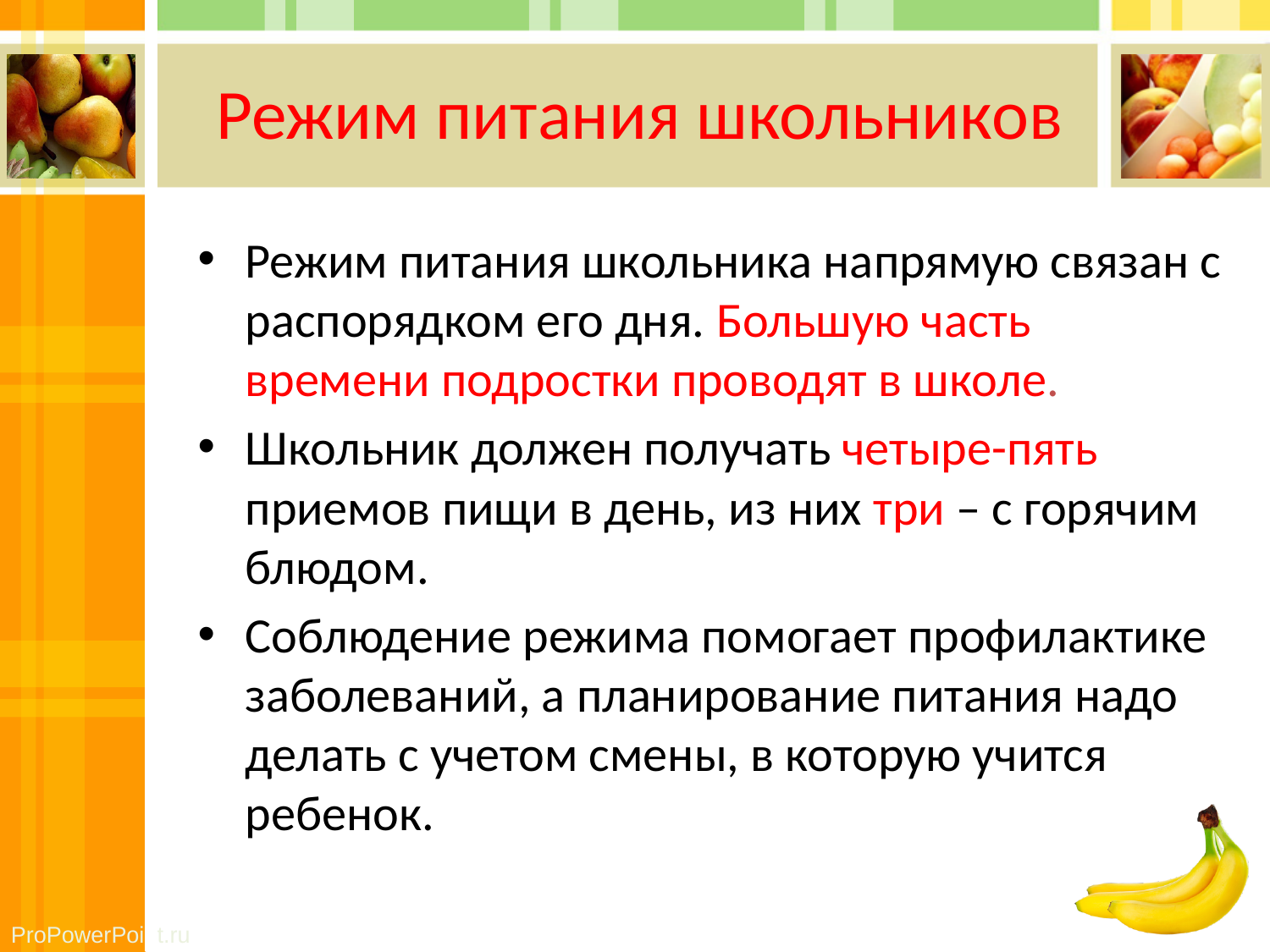

# Режим питания школьников
Режим питания школьника напрямую связан с распорядком его дня. Большую часть времени подростки проводят в школе.
Школьник должен получать четыре-пять приемов пищи в день, из них три – с горячим блюдом.
Соблюдение режима помогает профилактике заболеваний, а планирование питания надо делать с учетом смены, в которую учится ребенок.